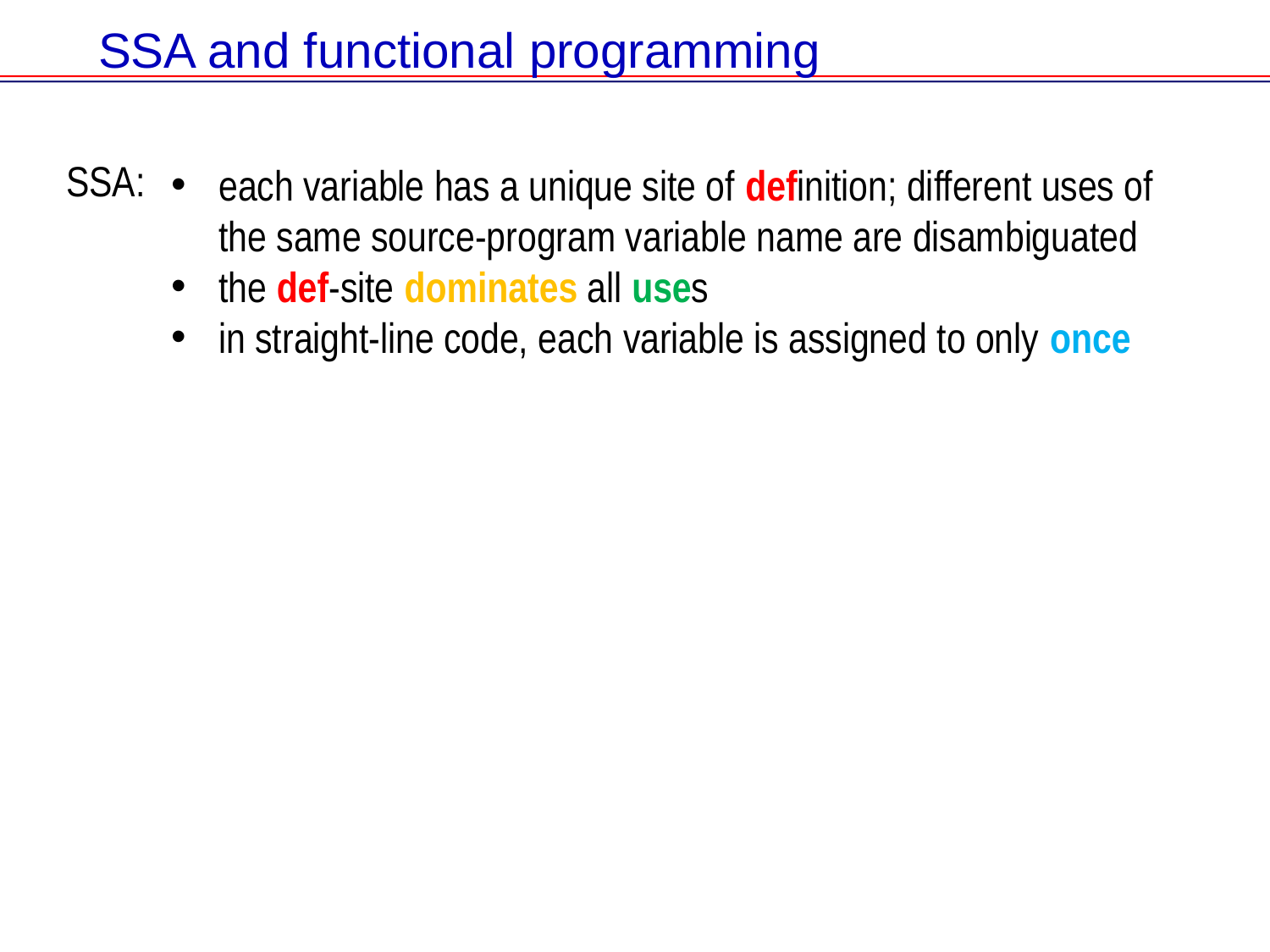

SSA and functional programming
SSA:
each variable has a unique site of definition; different uses of the same source-program variable name are disambiguated
the def-site dominates all uses
in straight-line code, each variable is assigned to only once